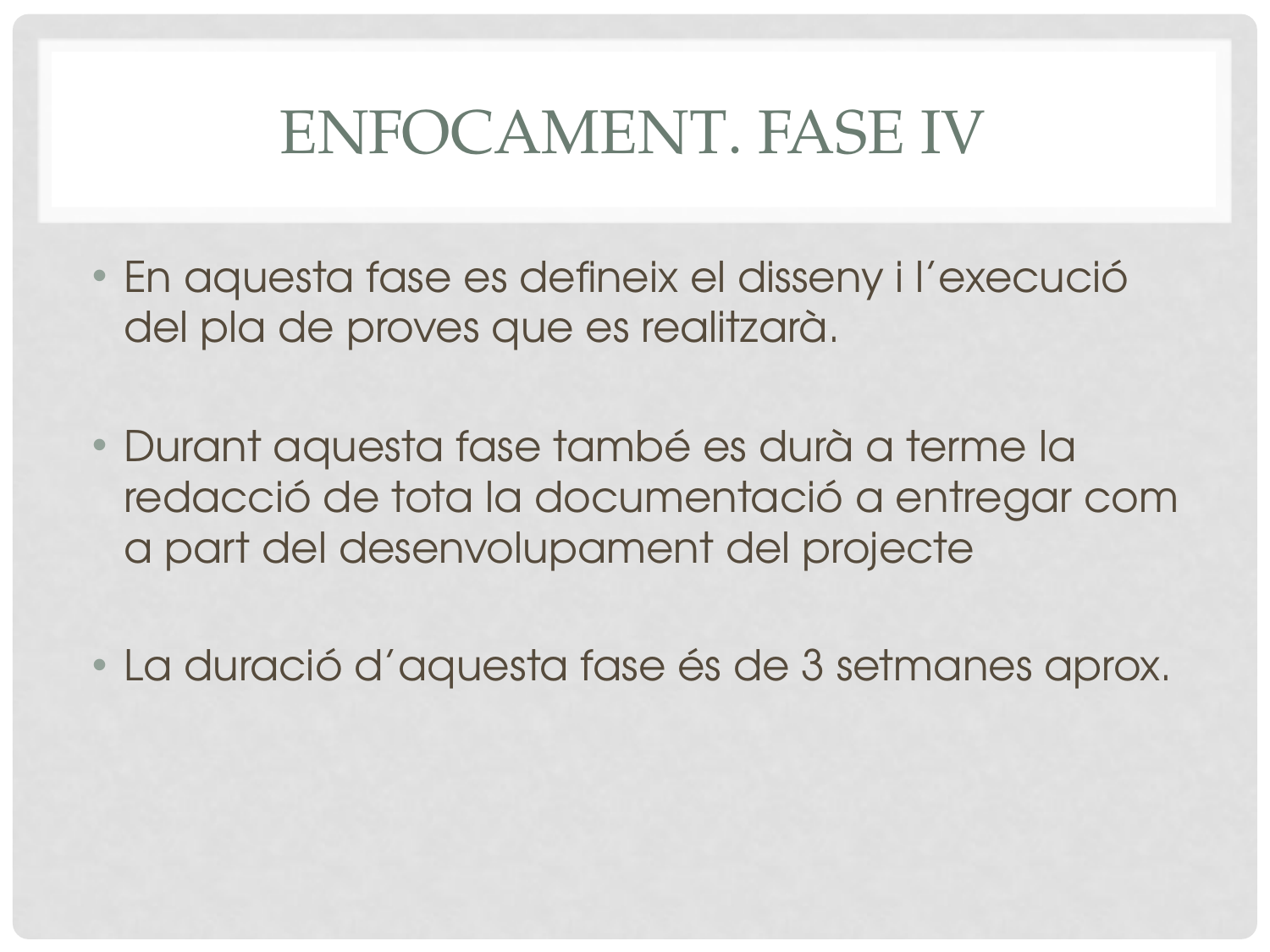

# Enfocament. Fase IV
En aquesta fase es defineix el disseny i l’execució del pla de proves que es realitzarà.

Durant aquesta fase també es durà a terme la redacció de tota la documentació a entregar com a part del desenvolupament del projecte

La duració d’aquesta fase és de 3 setmanes aprox.